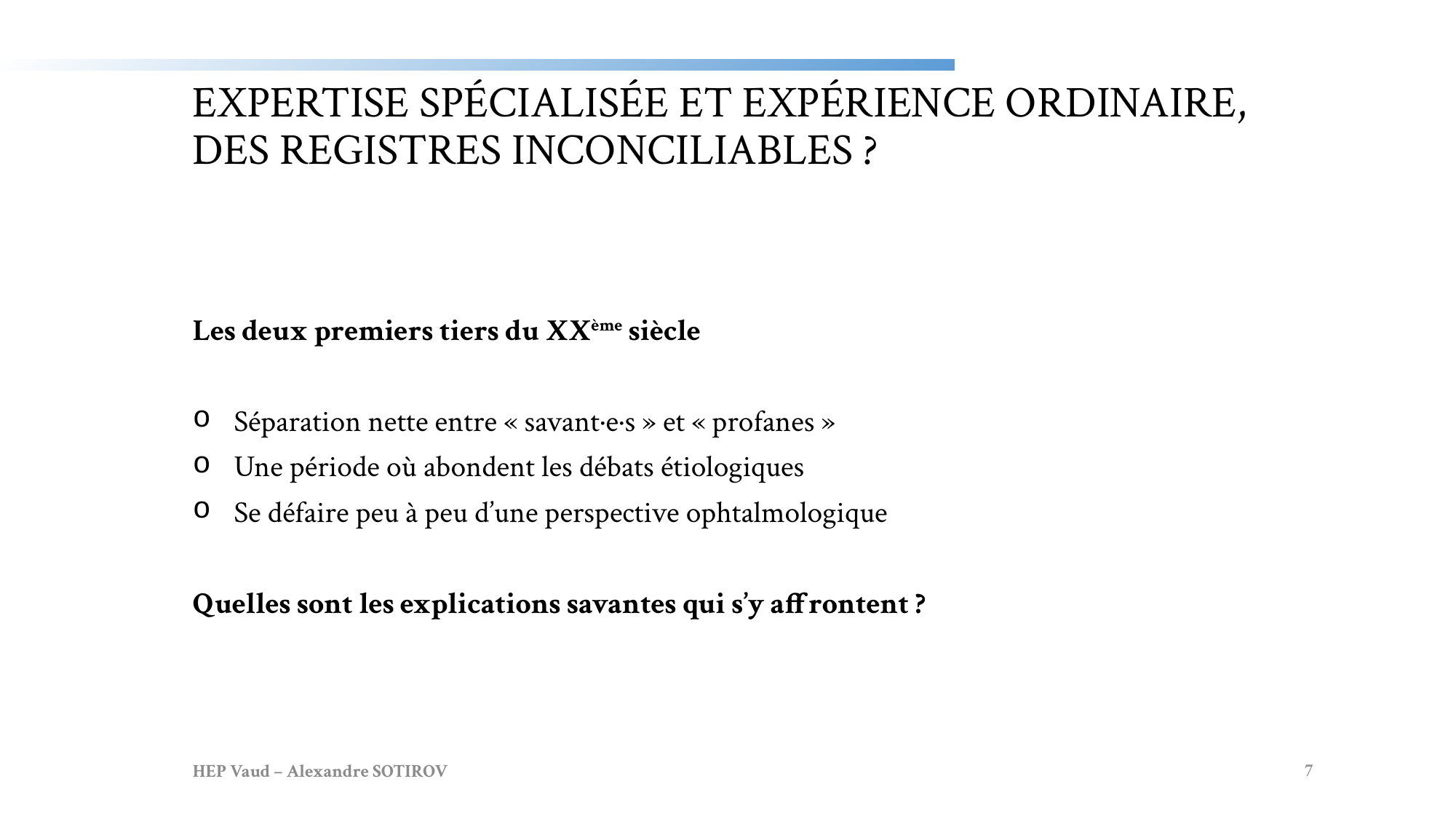

# Expertise spécialisée et expérience ordinaire, des registres inconciliables ?
Les deux premiers tiers du XXème siècle

Séparation nette entre « savant·e·s » et « profanes »
Une période où abondent les débats étiologiques
Se défaire peu à peu d’une perspective ophtalmologique

Quelles sont les explications savantes qui s’y affrontent ?
HEP Vaud – Alexandre SOTIROV
7